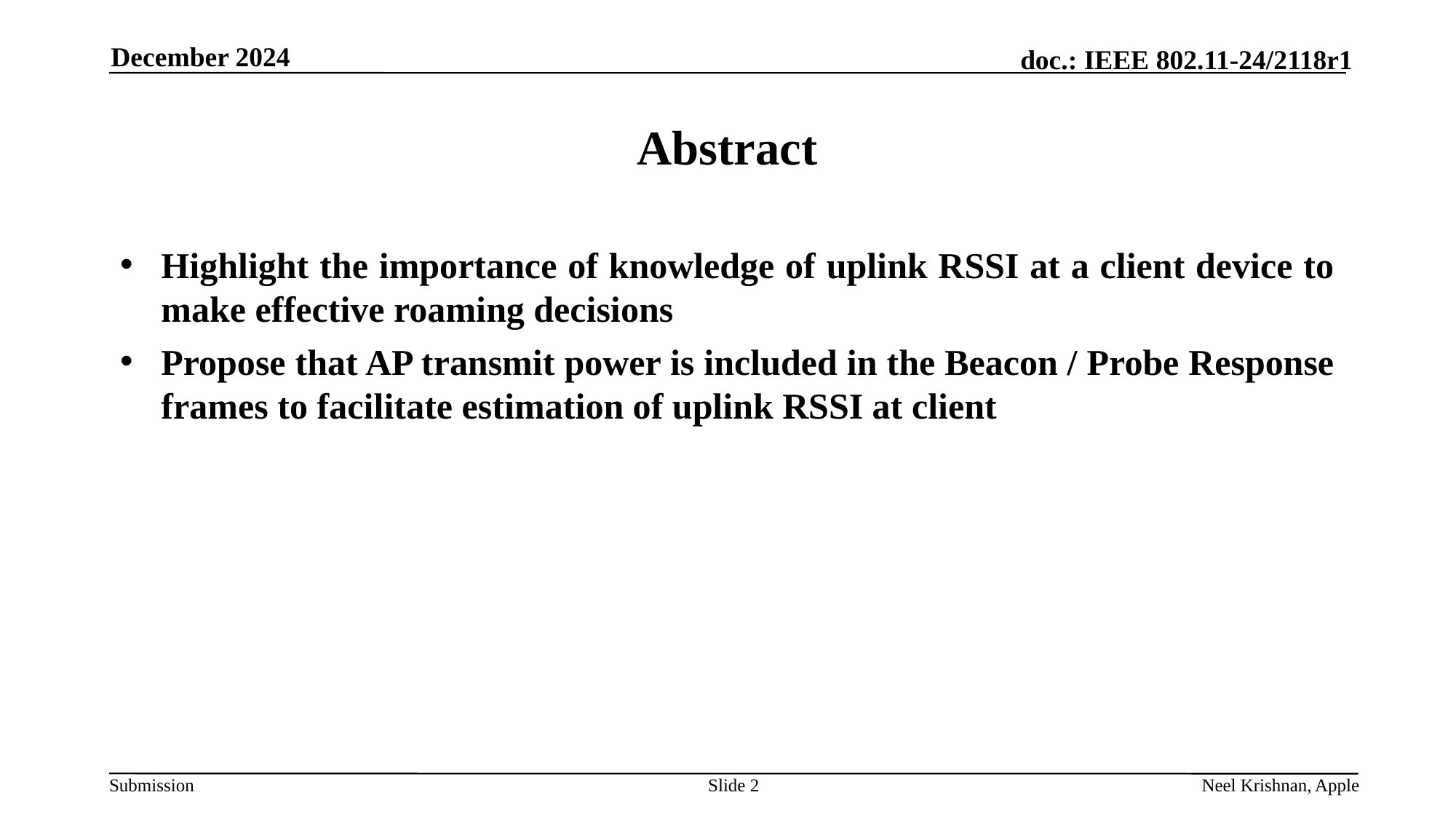

December 2024
# Abstract
Highlight the importance of knowledge of uplink RSSI at a client device to make effective roaming decisions
Propose that AP transmit power is included in the Beacon / Probe Response frames to facilitate estimation of uplink RSSI at client
Slide 2
Neel Krishnan, Apple